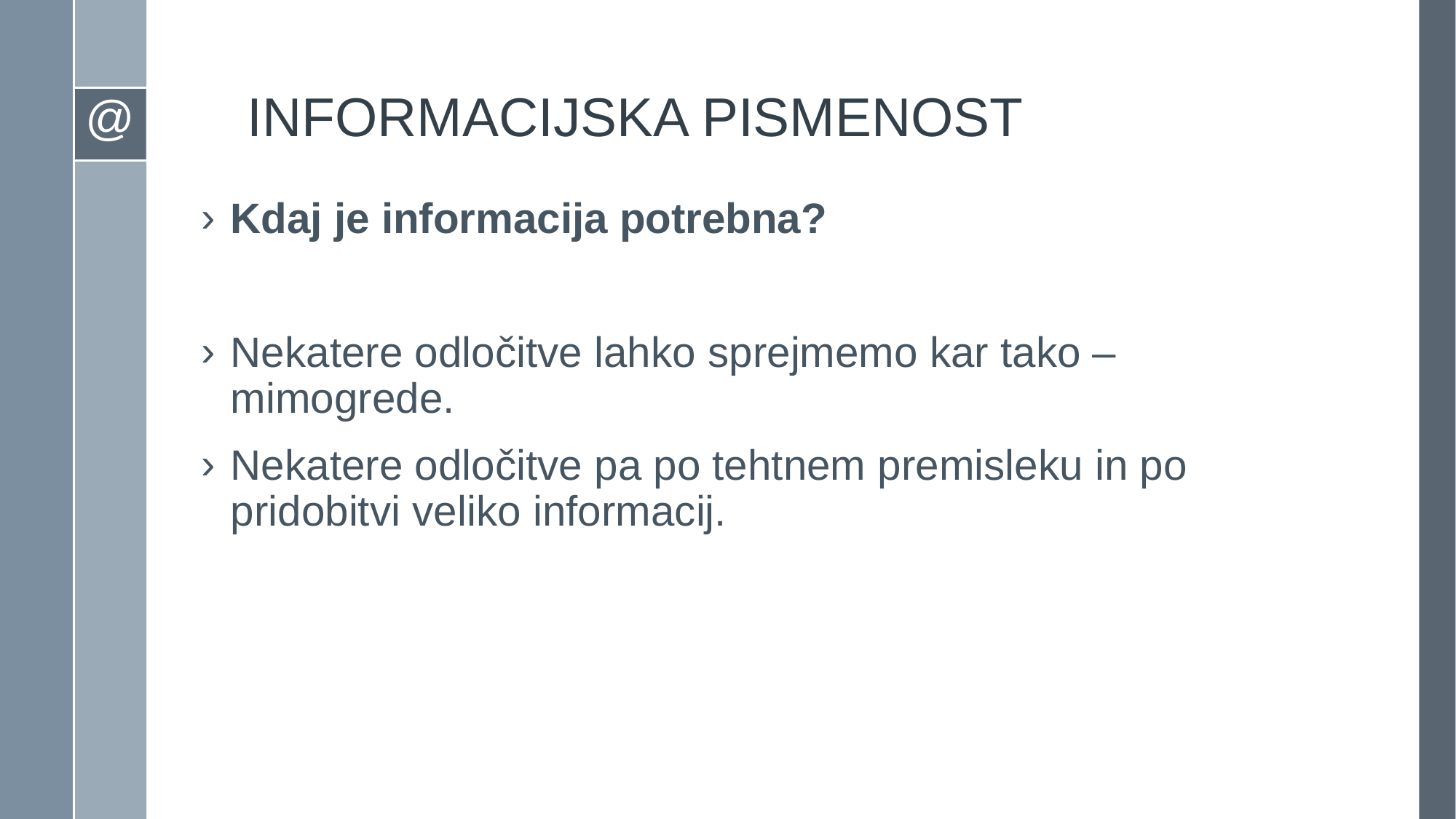

# INFORMACIJSKA PISMENOST
Kdaj je informacija potrebna?

Nekatere odločitve lahko sprejmemo kar tako – mimogrede.
Nekatere odločitve pa po tehtnem premisleku in po pridobitvi veliko informacij.